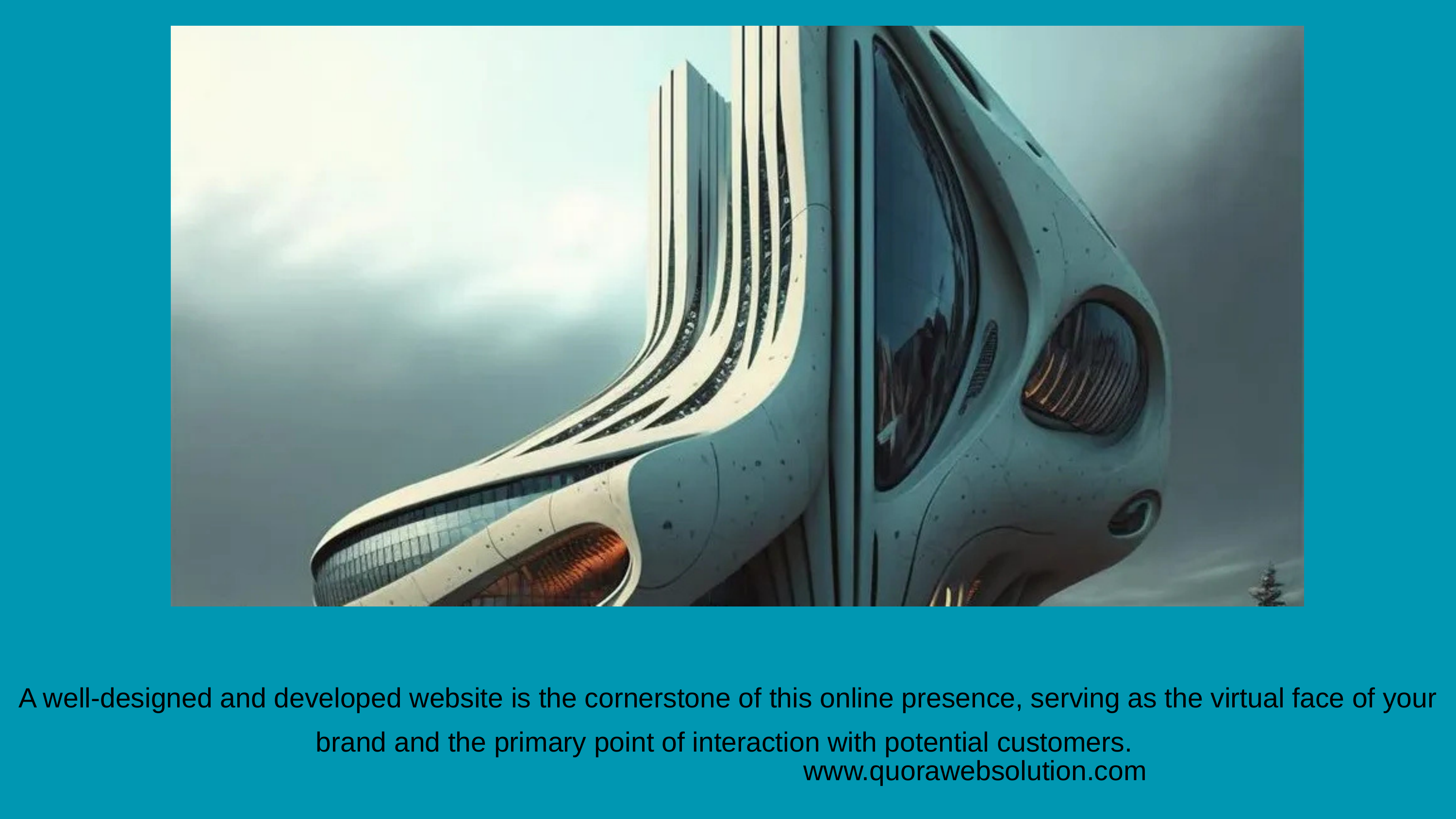

A well-designed and developed website is the cornerstone of this online presence, serving as the virtual face of your brand and the primary point of interaction with potential customers.

www.quorawebsolution.com